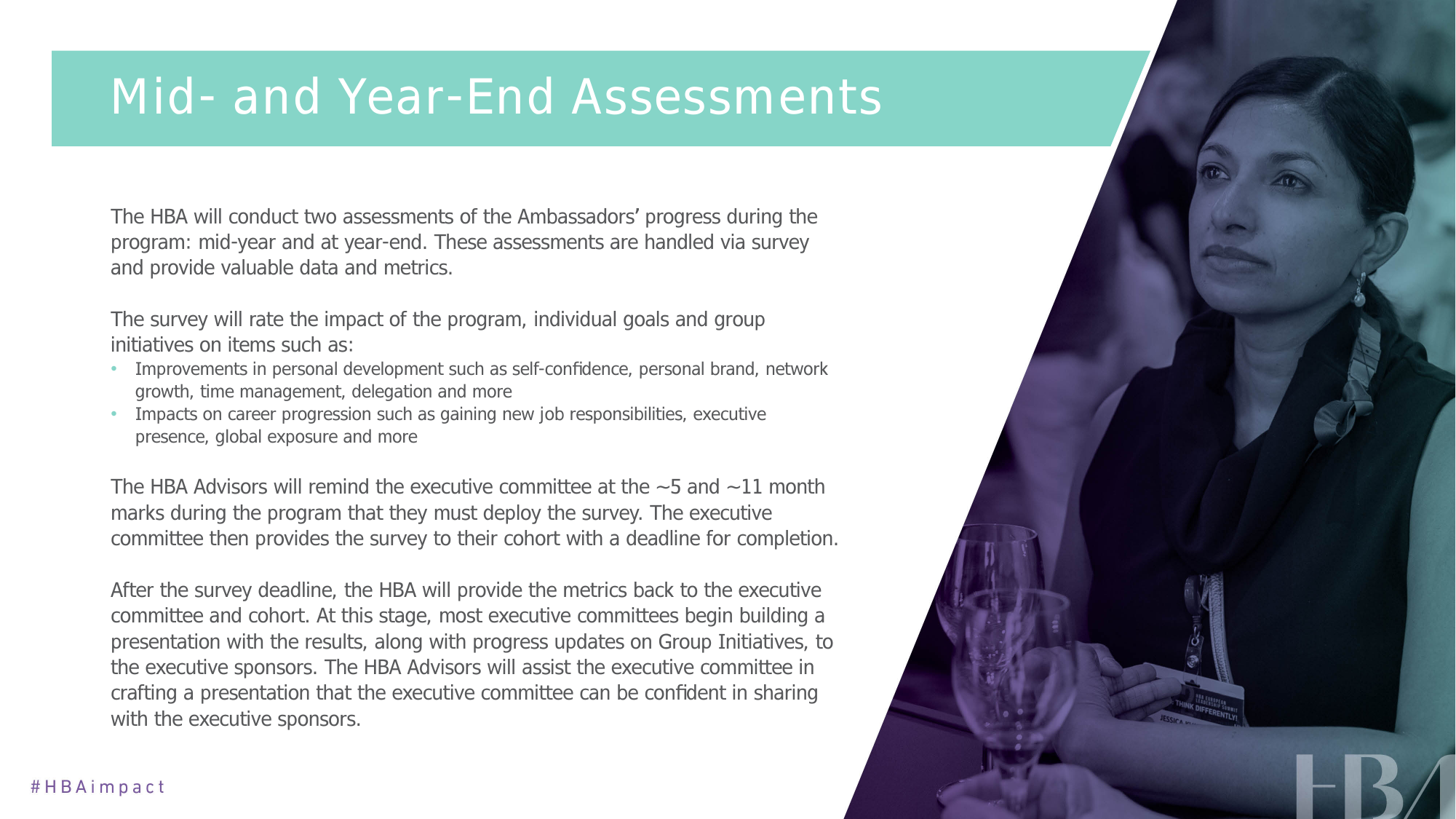

# Mid- and Year-End Assessments
The HBA will conduct two assessments of the Ambassadors’ progress during the program: mid-year and at year-end. These assessments are handled via survey and provide valuable data and metrics.

The survey will rate the impact of the program, individual goals and group initiatives on items such as:
Improvements in personal development such as self-confidence, personal brand, network growth, time management, delegation and more
Impacts on career progression such as gaining new job responsibilities, executive presence, global exposure and more

The HBA Advisors will remind the executive committee at the ~5 and ~11 month marks during the program that they must deploy the survey. The executive committee then provides the survey to their cohort with a deadline for completion.

After the survey deadline, the HBA will provide the metrics back to the executive committee and cohort. At this stage, most executive committees begin building a presentation with the results, along with progress updates on Group Initiatives, to the executive sponsors. The HBA Advisors will assist the executive committee in crafting a presentation that the executive committee can be confident in sharing with the executive sponsors.